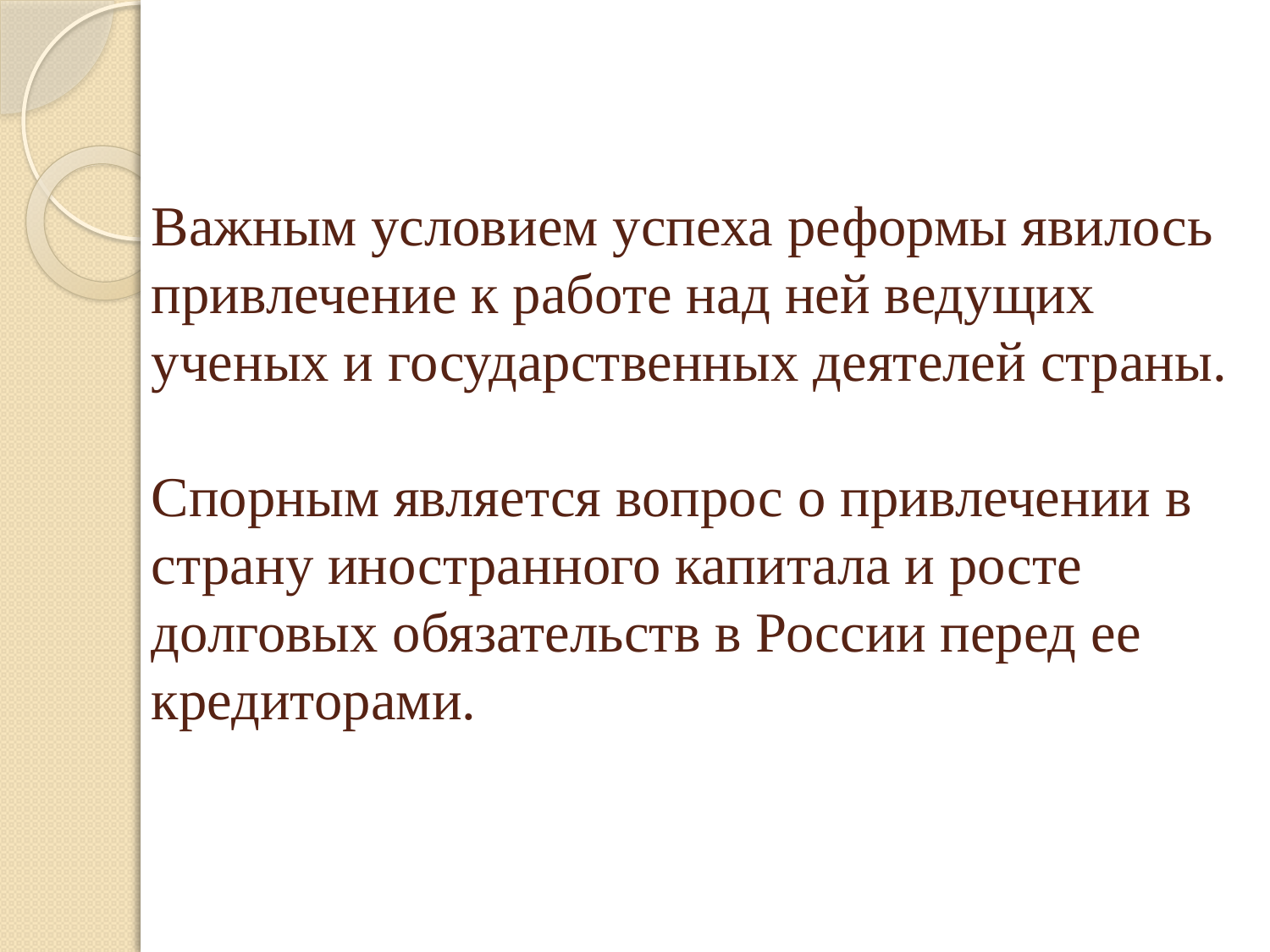

# Важным условием успеха реформы явилось привлечение к работе над ней ведущих ученых и государственных деятелей страны. Спорным является вопрос о привлечении в страну иностранного капитала и росте долговых обязательств в России перед ее кредиторами.